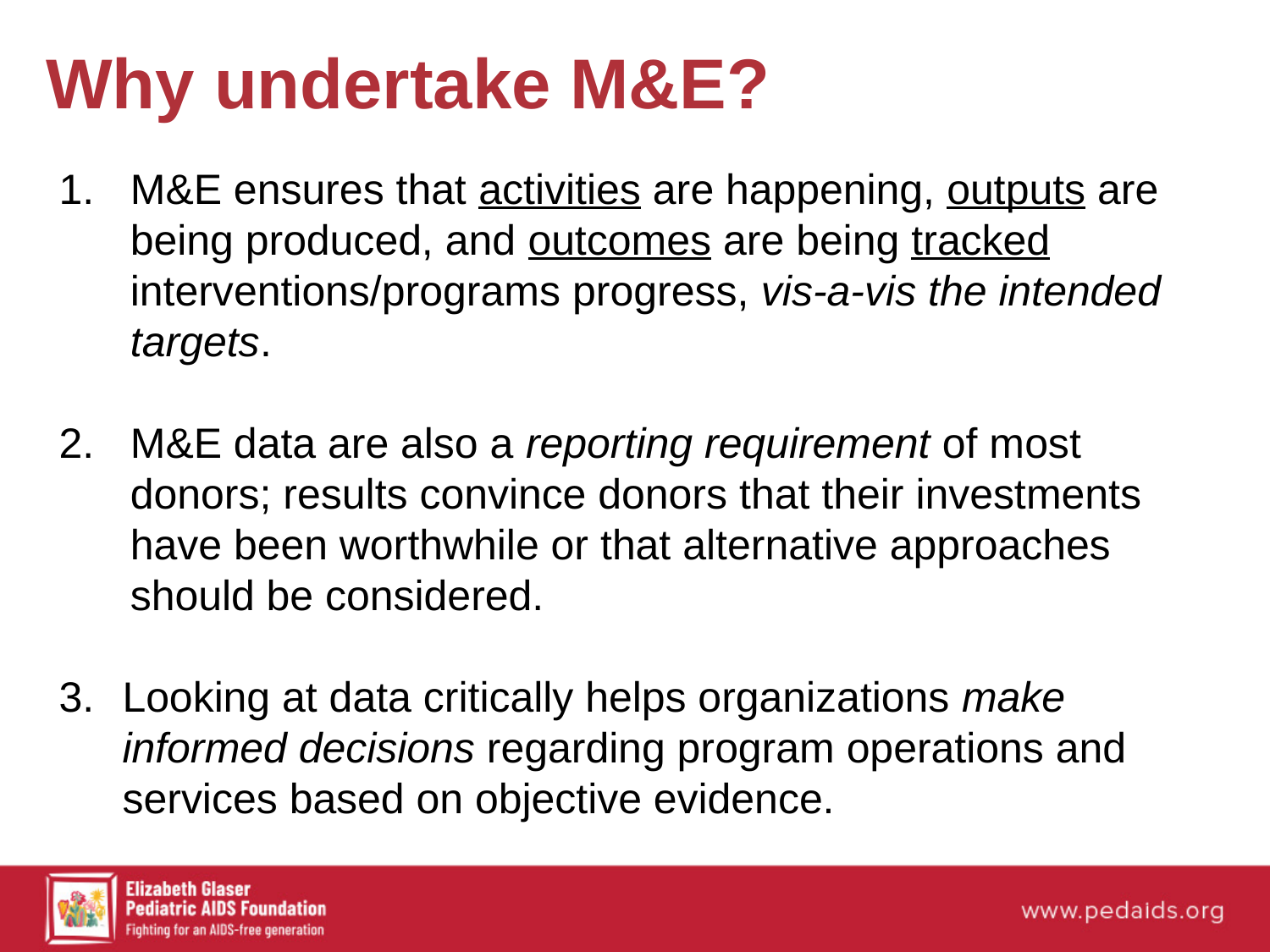

Why undertake M&E?
M&E ensures that activities are happening, outputs are being produced, and outcomes are being tracked interventions/programs progress, vis-a-vis the intended targets.

M&E data are also a reporting requirement of most donors; results convince donors that their investments have been worthwhile or that alternative approaches should be considered.

Looking at data critically helps organizations make informed decisions regarding program operations and services based on objective evidence.